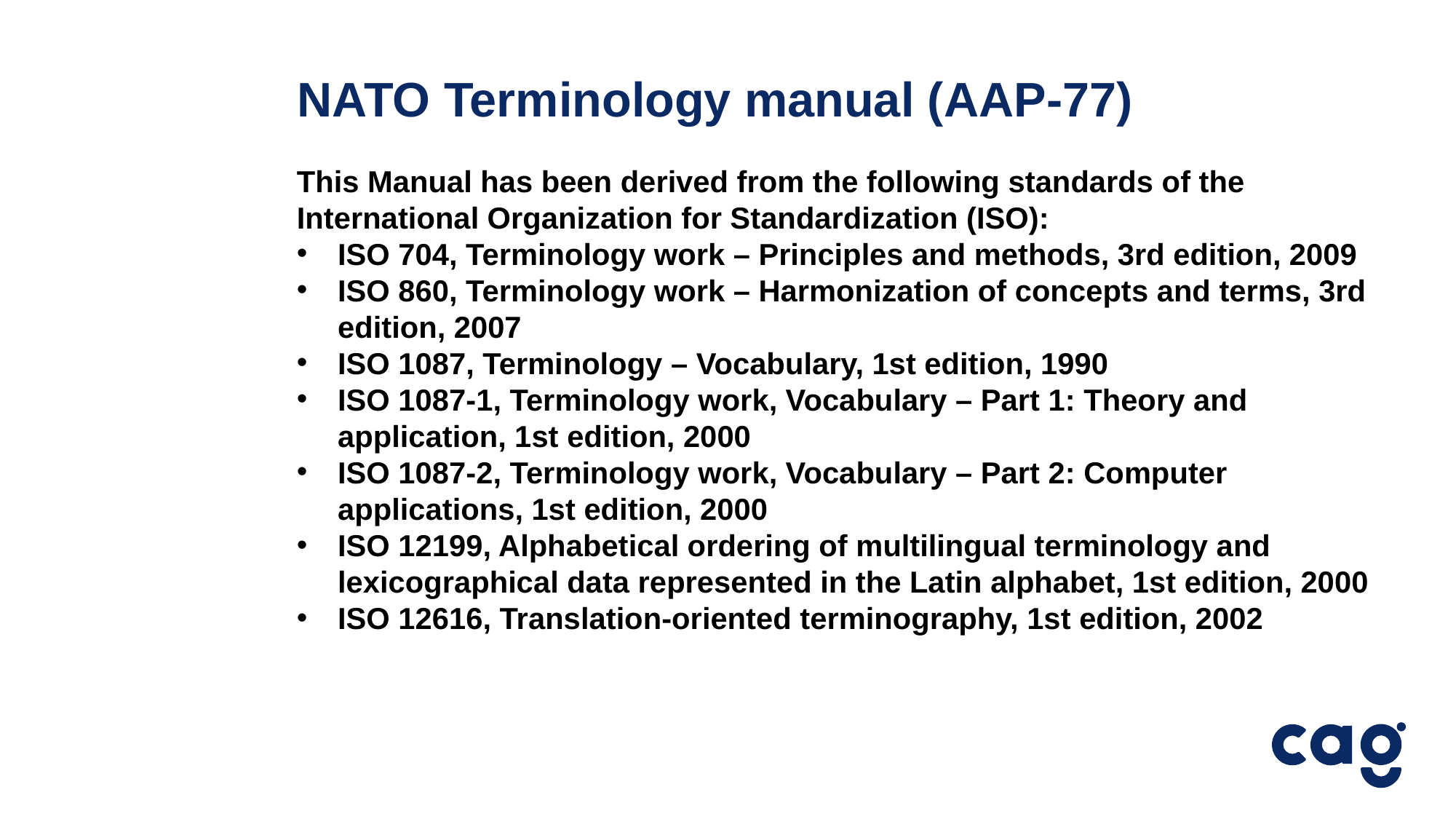

NATO Terminology manual (AAP-77)
This Manual has been derived from the following standards of the International Organization for Standardization (ISO):
ISO 704, Terminology work – Principles and methods, 3rd edition, 2009
ISO 860, Terminology work – Harmonization of concepts and terms, 3rd edition, 2007
ISO 1087, Terminology – Vocabulary, 1st edition, 1990
ISO 1087-1, Terminology work, Vocabulary – Part 1: Theory and application, 1st edition, 2000
ISO 1087-2, Terminology work, Vocabulary – Part 2: Computer applications, 1st edition, 2000
ISO 12199, Alphabetical ordering of multilingual terminology and lexicographical data represented in the Latin alphabet, 1st edition, 2000
ISO 12616, Translation-oriented terminography, 1st edition, 2002
3.6